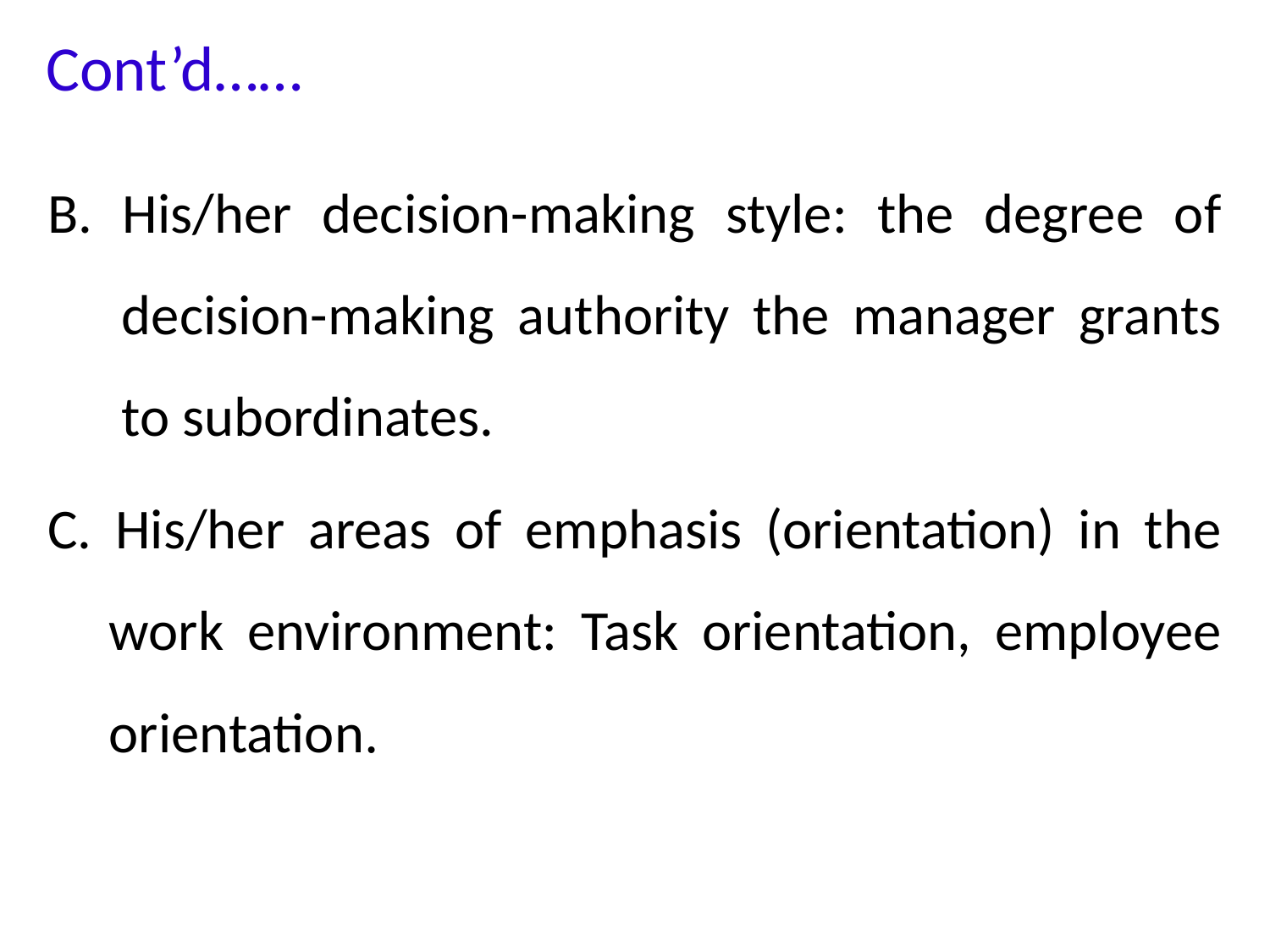

# Cont’d……
B. His/her decision-making style: the degree of decision-making authority the manager grants to subordinates.
C. His/her areas of emphasis (orientation) in the work environment: Task orientation, employee orientation.